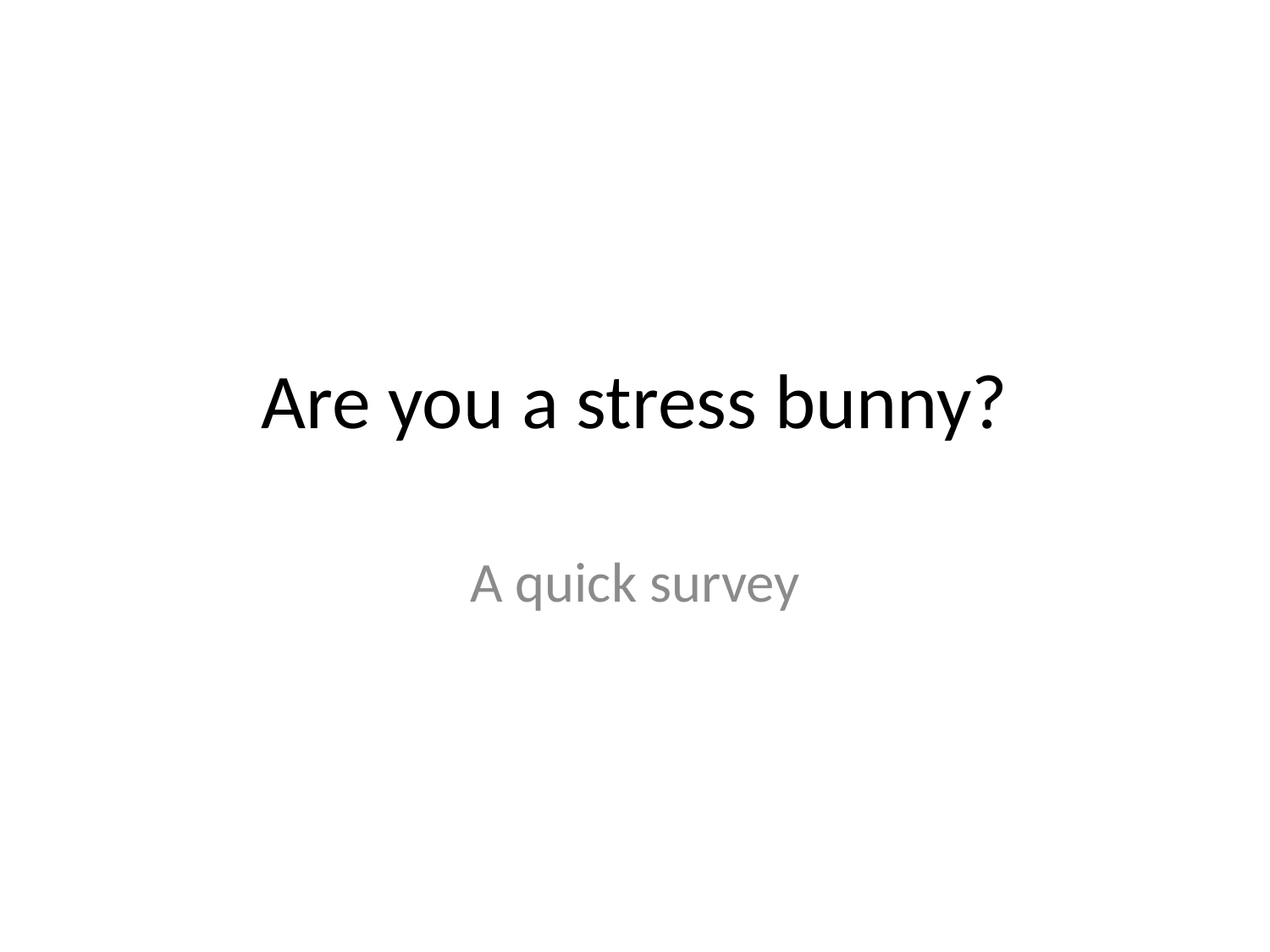

# Are you a stress bunny?
A quick survey